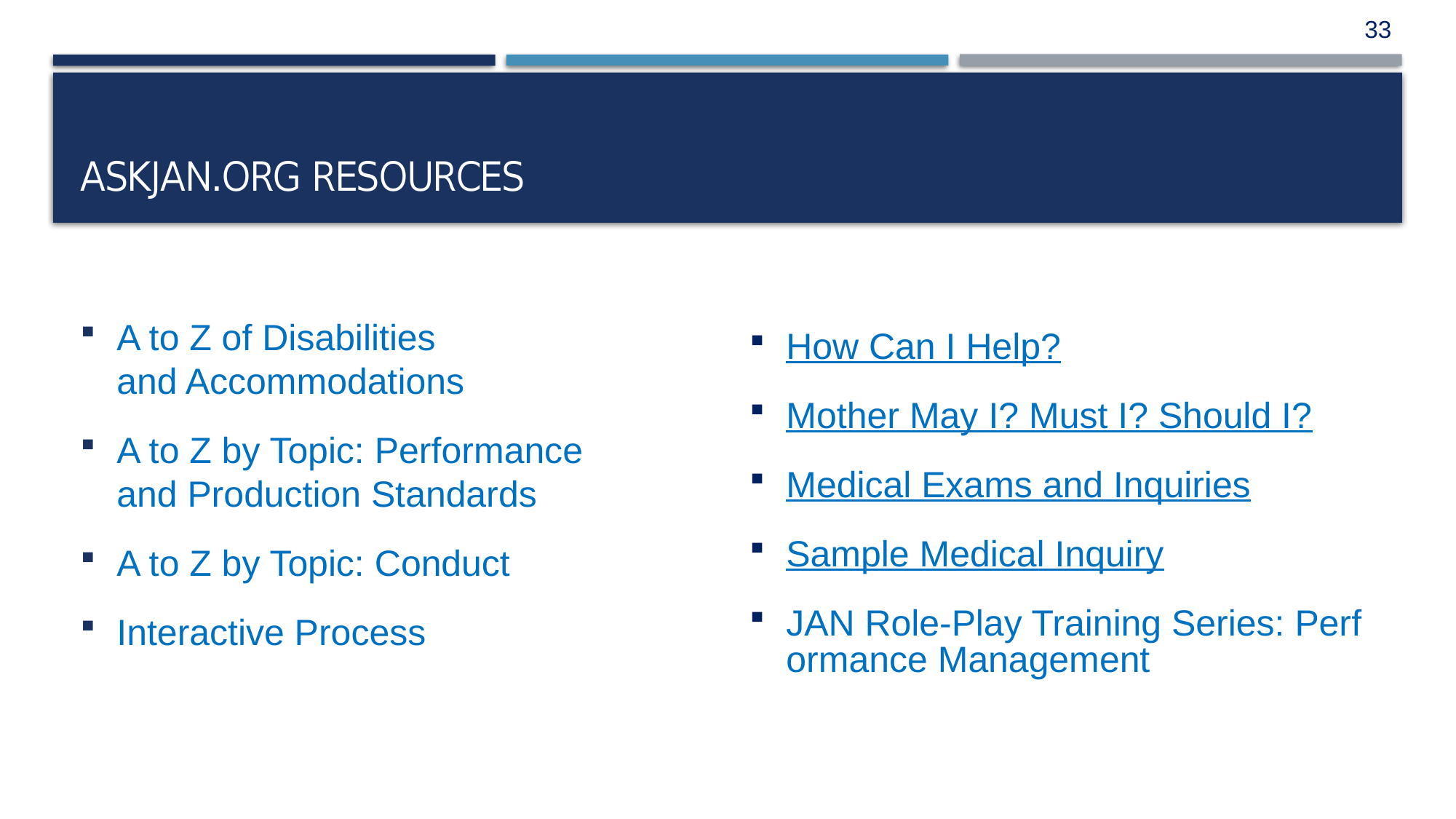

33
# AskJAN.org Resources
A to Z of Disabilities
and Accommodations
A to Z by Topic: Performance
and Production Standards
A to Z by Topic: Conduct
Interactive Process
How Can I Help?
Mother May I? Must I? Should I?
Medical Exams and Inquiries
Sample Medical Inquiry
JAN Role-Play Training Series: Performance Management